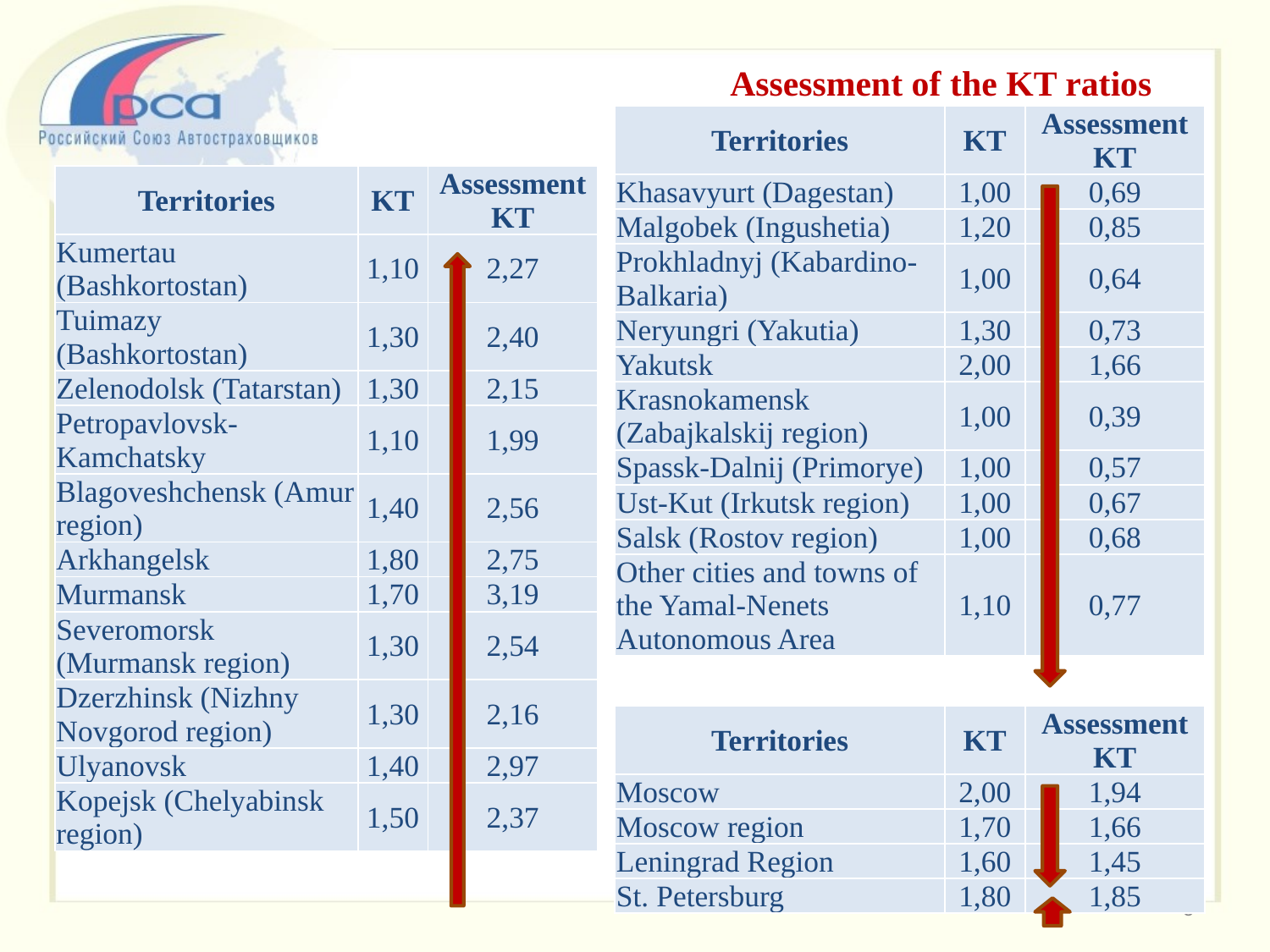

# Assessment of the KT ratios

| Territories | KT | Assessment KT |
| --- | --- | --- |
| Khasavyurt (Dagestan) | 1,00 | 0,69 |
| Malgobek (Ingushetia) | 1,20 | 0,85 |
| Prokhladnyj (Kabardino-Balkaria) | 1,00 | 0,64 |
| Neryungri (Yakutia) | 1,30 | 0,73 |
| Yakutsk | 2,00 | 1,66 |
| Krasnokamensk (Zabajkalskij region) | 1,00 | 0,39 |
| Spassk-Dalnij (Primorye) | 1,00 | 0,57 |
| Ust-Kut (Irkutsk region) | 1,00 | 0,67 |
| Salsk (Rostov region) | 1,00 | 0,68 |
| Other cities and towns of the Yamal-Nenets Autonomous Area | 1,10 | 0,77 |

| Territories | KT | Assessment KT |
| --- | --- | --- |
| Kumertau (Bashkortostan) | 1,10 | 2,27 |
| Tuimazy (Bashkortostan) | 1,30 | 2,40 |
| Zelenodolsk (Tatarstan) | 1,30 | 2,15 |
| Petropavlovsk-Kamchatsky | 1,10 | 1,99 |
| Blagoveshchensk (Amur region) | 1,40 | 2,56 |
| Arkhangelsk | 1,80 | 2,75 |
| Murmansk | 1,70 | 3,19 |
| Severomorsk (Murmansk region) | 1,30 | 2,54 |
| Dzerzhinsk (Nizhny Novgorod region) | 1,30 | 2,16 |
| Ulyanovsk | 1,40 | 2,97 |
| Kopejsk (Chelyabinsk region) | 1,50 | 2,37 |

| Territories | KT | Assessment KT |
| --- | --- | --- |
| Moscow | 2,00 | 1,94 |
| Moscow region | 1,70 | 1,66 |
| Leningrad Region | 1,60 | 1,45 |
| St. Petersburg | 1,80 | 1,85 |

8